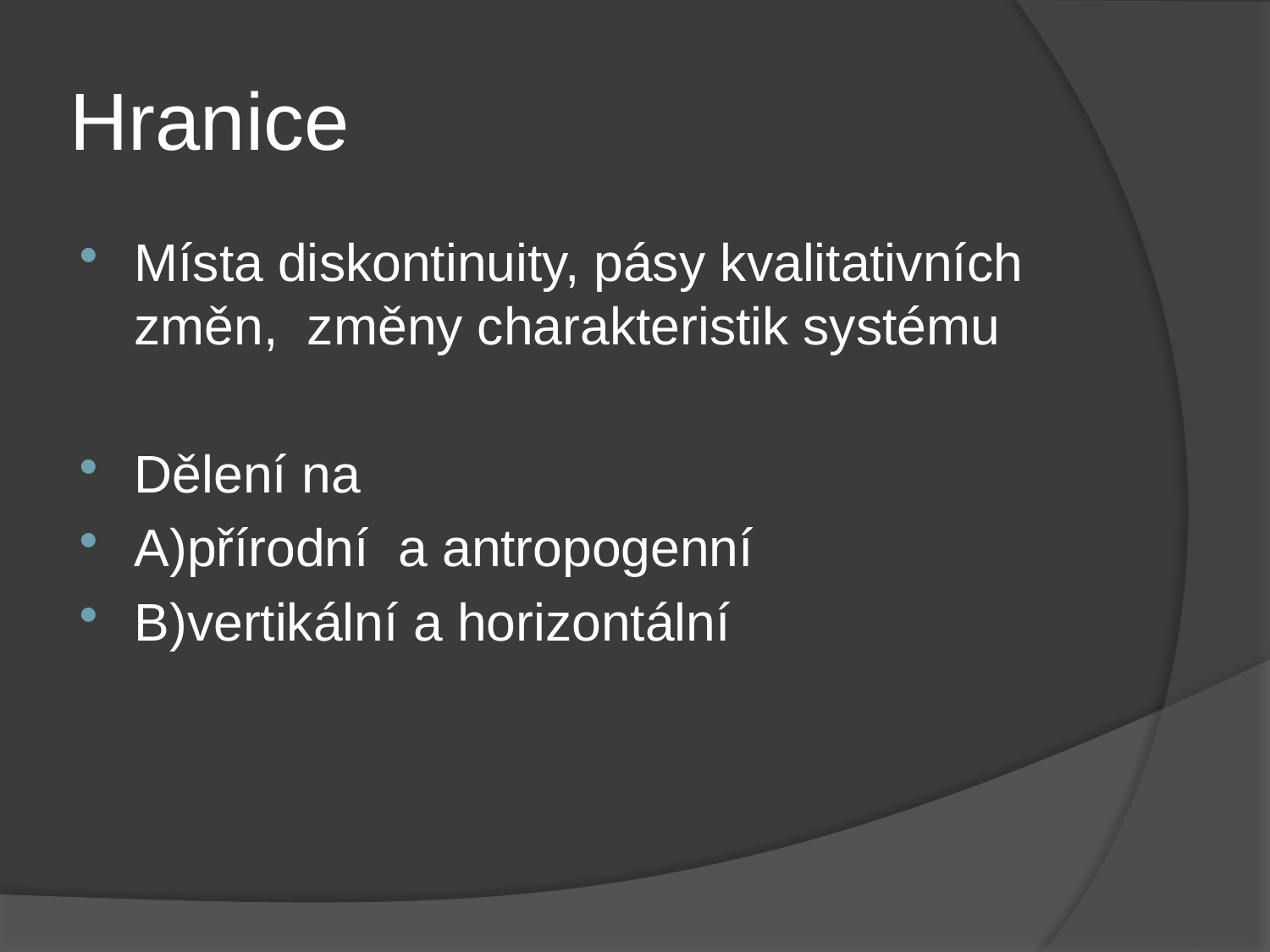

# Hranice
Místa diskontinuity, pásy kvalitativních změn,  změny charakteristik systému

Dělení na
A)přírodní  a antropogenní
B)vertikální a horizontální